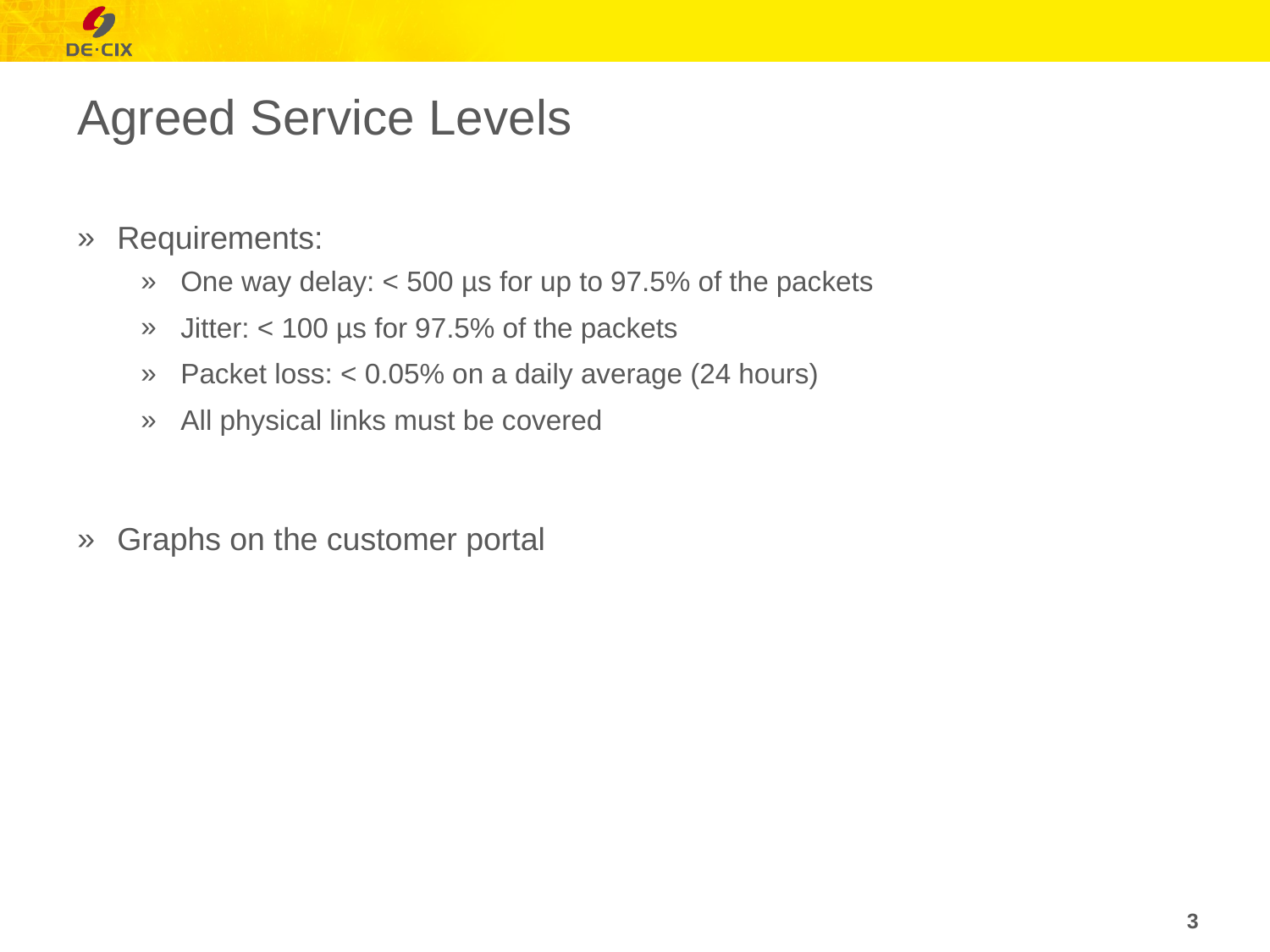

# Agreed Service Levels
Requirements:
One way delay: < 500 µs for up to 97.5% of the packets
Jitter: < 100 µs for 97.5% of the packets
Packet loss: < 0.05% on a daily average (24 hours)
All physical links must be covered

Graphs on the customer portal

3